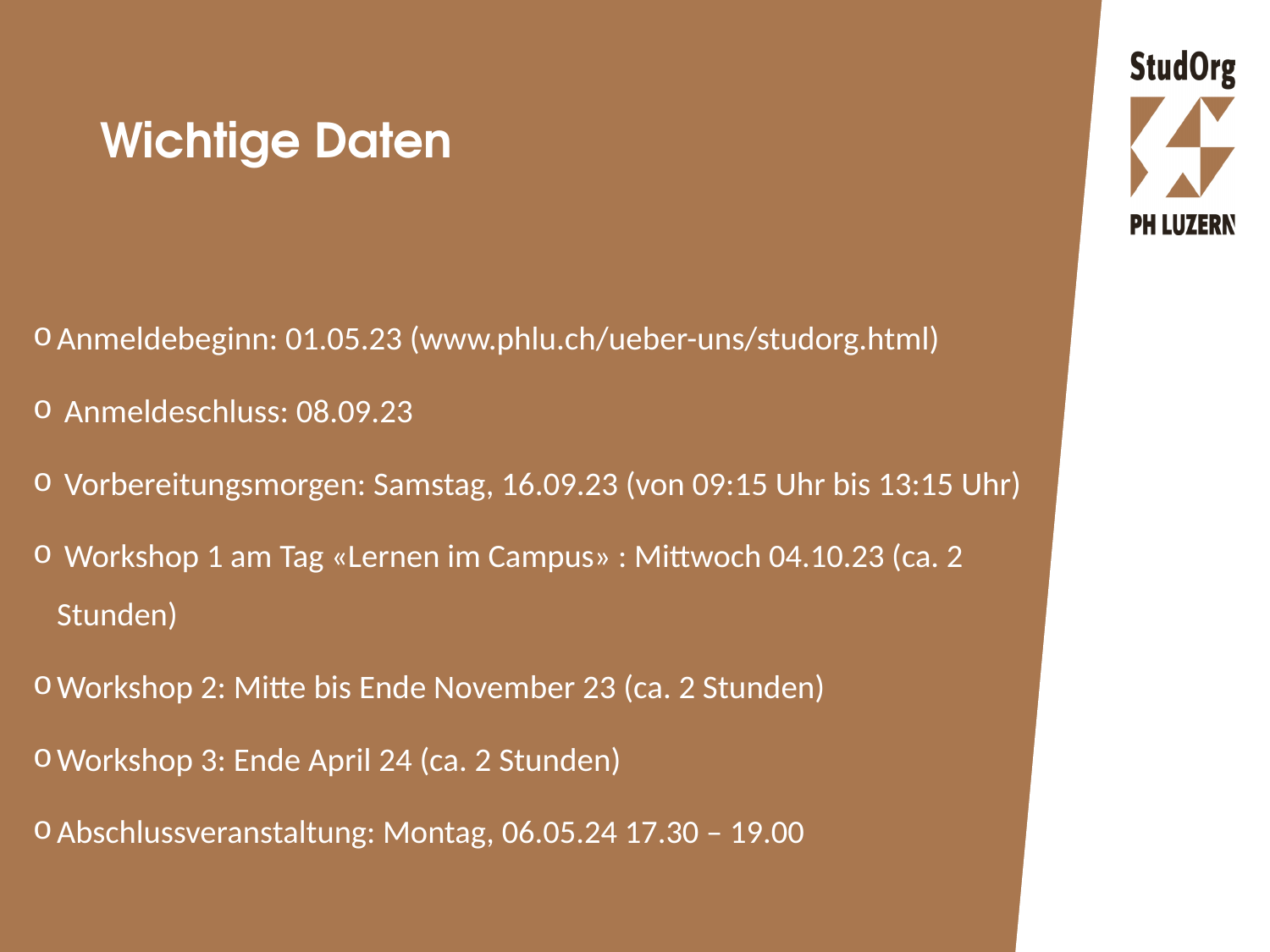

# Wichtige Daten
Anmeldebeginn: 01.05.23 (www.phlu.ch/ueber-uns/studorg.html)
 Anmeldeschluss: 08.09.23
 Vorbereitungsmorgen: Samstag, 16.09.23 (von 09:15 Uhr bis 13:15 Uhr)
 Workshop 1 am Tag «Lernen im Campus» : Mittwoch 04.10.23 (ca. 2 Stunden)
Workshop 2: Mitte bis Ende November 23 (ca. 2 Stunden)
Workshop 3: Ende April 24 (ca. 2 Stunden)
Abschlussveranstaltung: Montag, 06.05.24 17.30 – 19.00